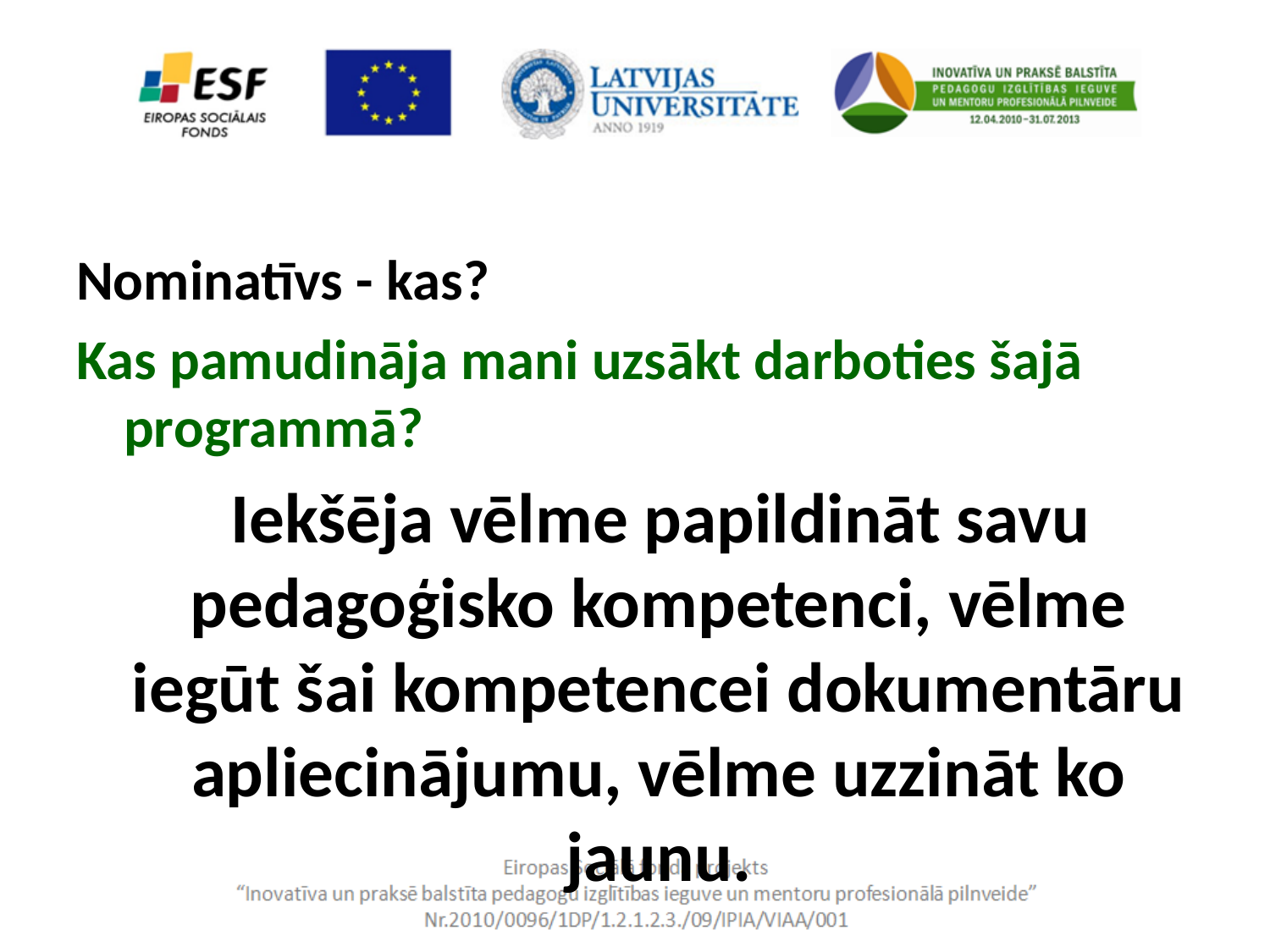

Nominatīvs - kas?
Kas pamudināja mani uzsākt darboties šajā programmā?
    Iekšēja vēlme papildināt savu pedagoģisko kompetenci, vēlme iegūt šai kompetencei dokumentāru apliecinājumu, vēlme uzzināt ko jaunu.